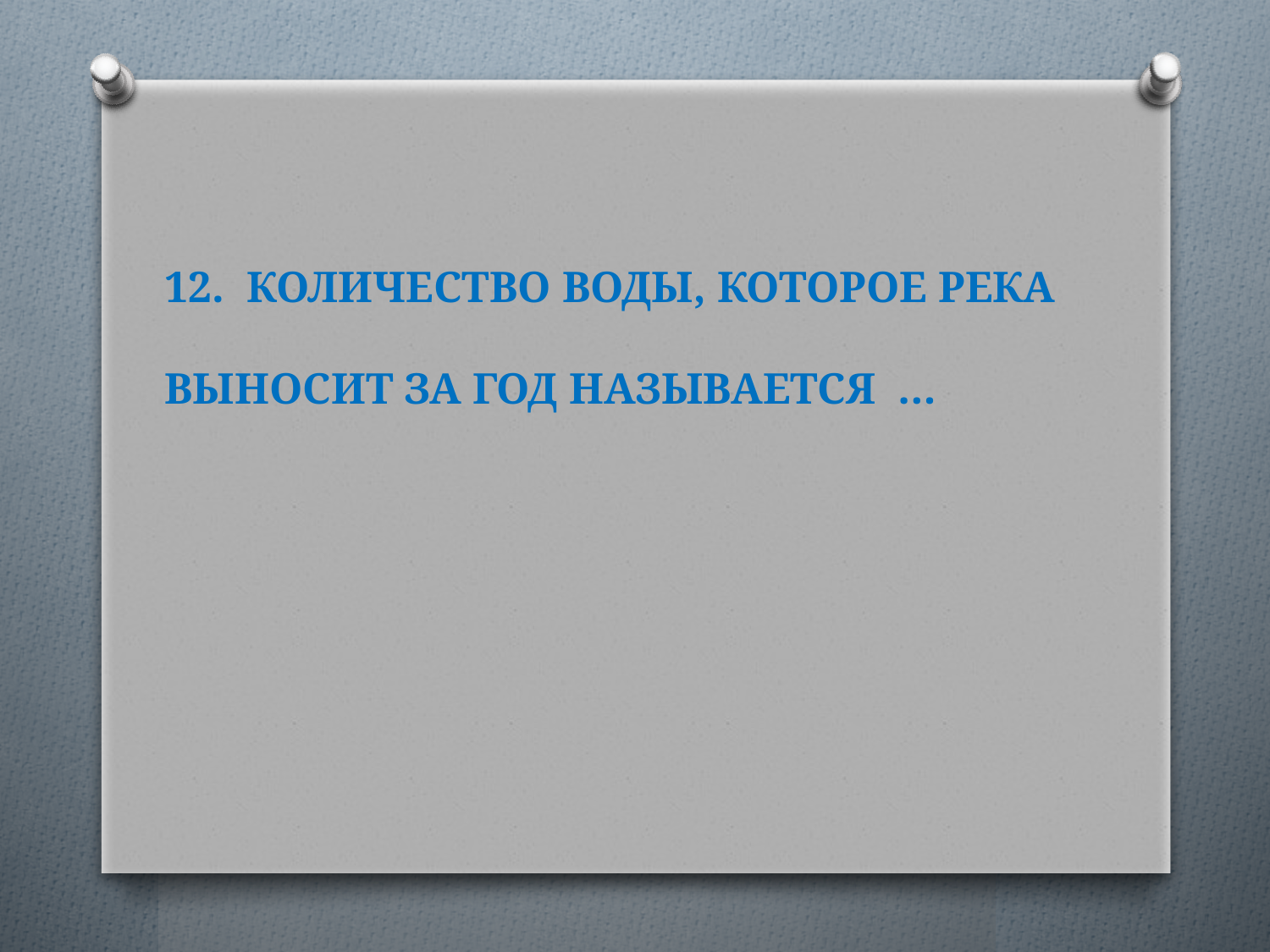

# 12.  КОЛИЧЕСТВО ВОДЫ, КОТОРОЕ РЕКА ВЫНОСИТ ЗА ГОД НАЗЫВАЕТСЯ  …